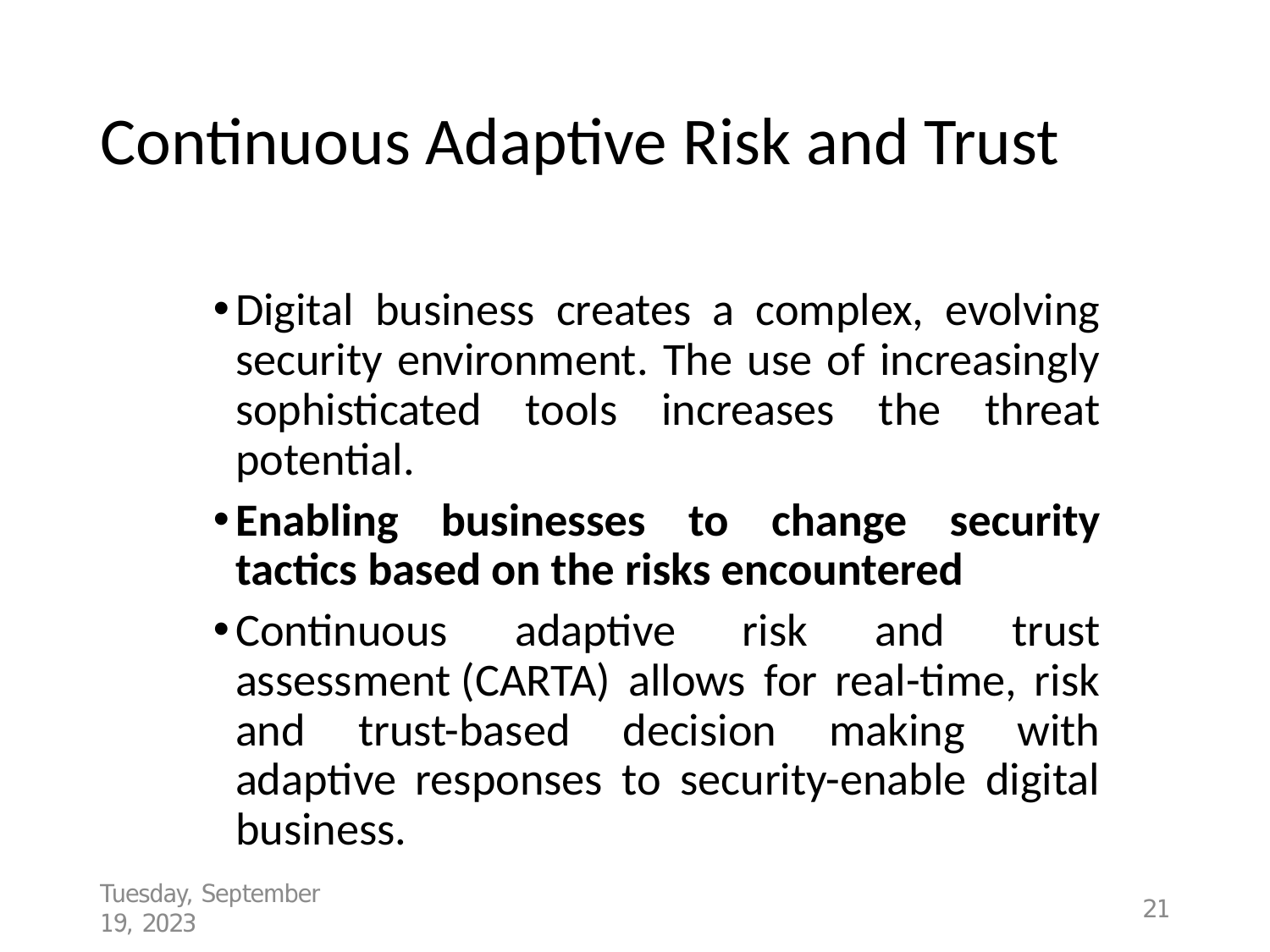

# Continuous Adaptive Risk and Trust
Digital business creates a complex, evolving security environment. The use of increasingly sophisticated tools increases the threat potential.
Enabling businesses to change security tactics based on the risks encountered
Continuous adaptive risk and trust assessment (CARTA) allows for real-time, risk and trust-based decision making with adaptive responses to security-enable digital business.
Tuesday, September 19, 2023
21